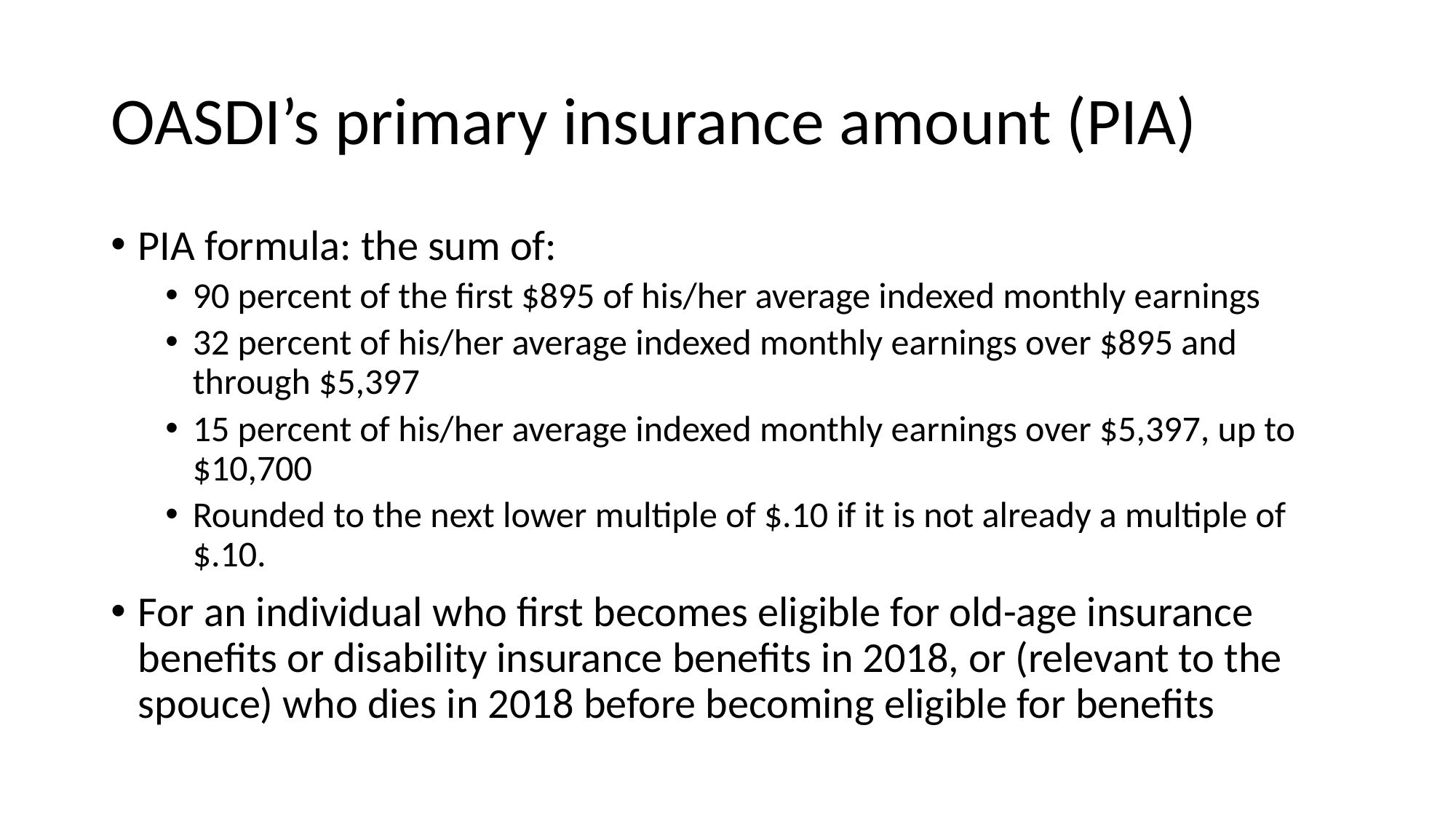

# OASDI’s primary insurance amount (PIA)
PIA formula: the sum of:
90 percent of the first $895 of his/her average indexed monthly earnings
32 percent of his/her average indexed monthly earnings over $895 and through $5,397
15 percent of his/her average indexed monthly earnings over $5,397, up to $10,700
Rounded to the next lower multiple of $.10 if it is not already a multiple of $.10.
For an individual who first becomes eligible for old-age insurance benefits or disability insurance benefits in 2018, or (relevant to the spouce) who dies in 2018 before becoming eligible for benefits